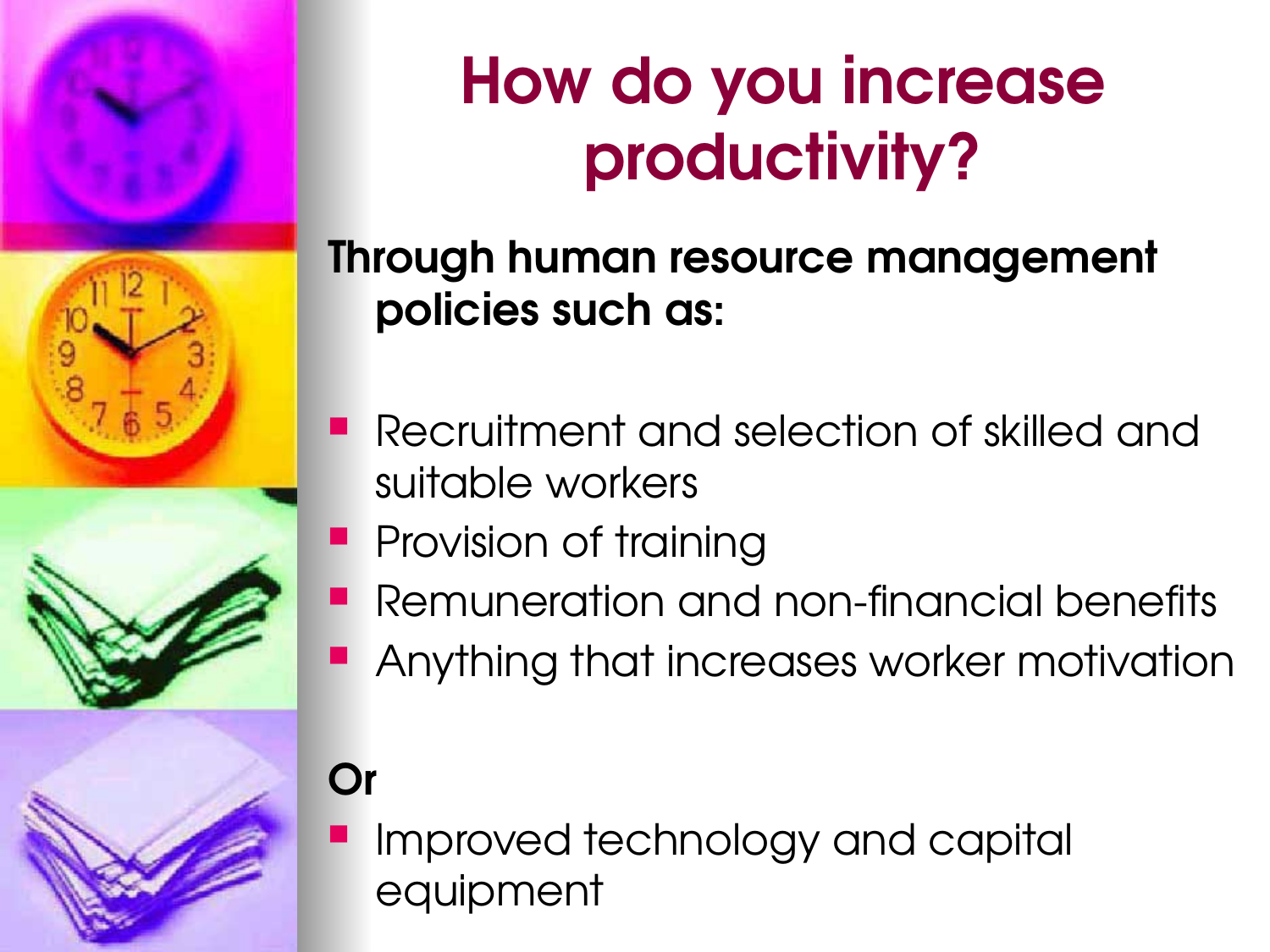

# How do you increase productivity?
Through human resource management policies such as:

Recruitment and selection of skilled and suitable workers
Provision of training
Remuneration and non-financial benefits
Anything that increases worker motivation

Or
Improved technology and capital equipment